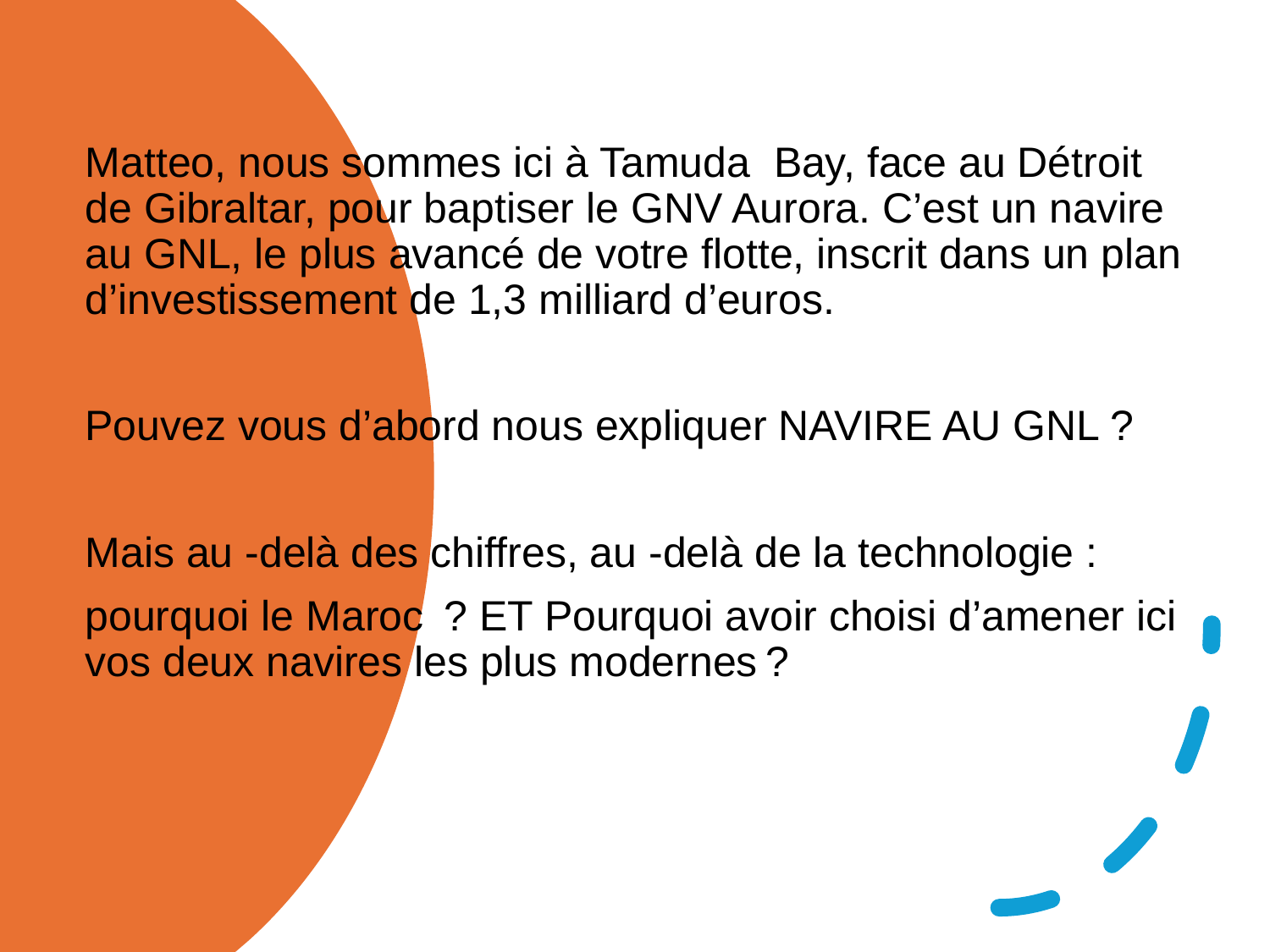

Matteo, nous sommes ici à Tamuda  Bay, face au Détroit de Gibraltar, pour baptiser le GNV Aurora. C’est un navire au GNL, le plus avancé de votre flotte, inscrit dans un plan d’investissement de 1,3 milliard d’euros.

Pouvez vous d’abord nous expliquer NAVIRE AU GNL ?

Mais au -delà des chiffres, au -delà de la technologie :
pourquoi le Maroc  ? ET Pourquoi avoir choisi d’amener ici vos deux navires les plus modernes ?